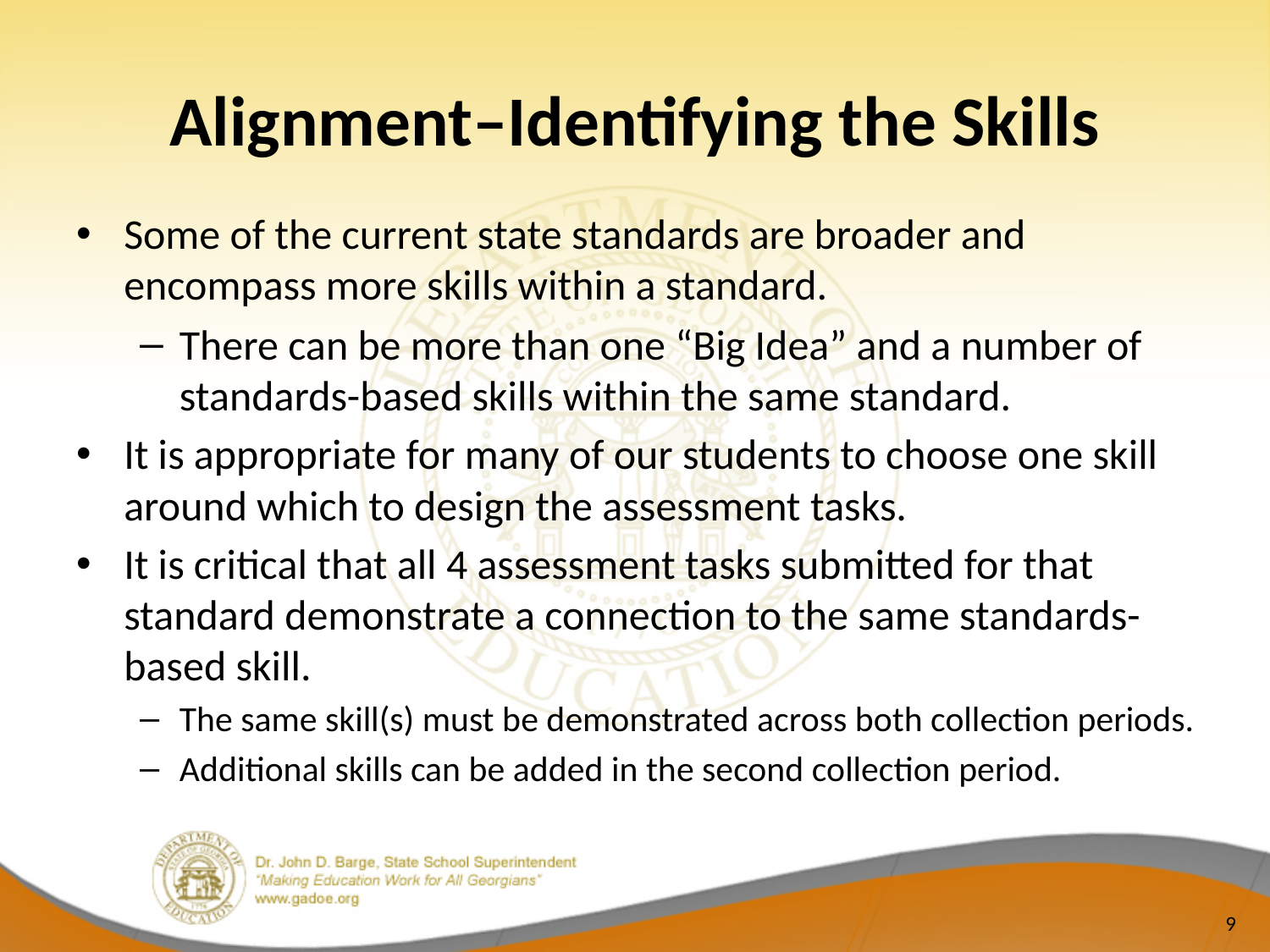

# Alignment–Identifying the Skills
Some of the current state standards are broader and encompass more skills within a standard.
There can be more than one “Big Idea” and a number of standards-based skills within the same standard.
It is appropriate for many of our students to choose one skill around which to design the assessment tasks.
It is critical that all 4 assessment tasks submitted for that standard demonstrate a connection to the same standards-based skill.
The same skill(s) must be demonstrated across both collection periods.
Additional skills can be added in the second collection period.

9